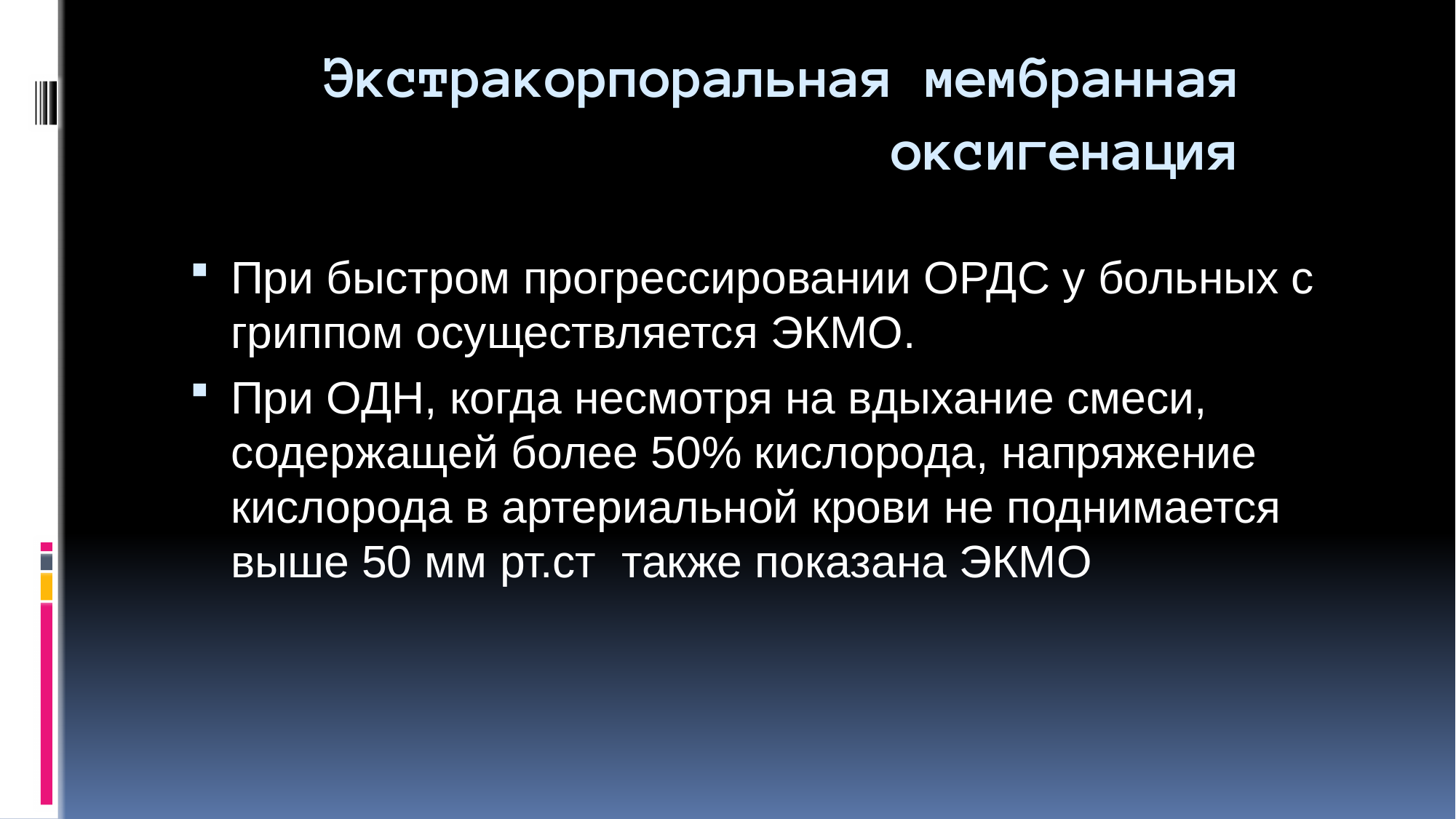

# Экстракорпоральная мембранная оксигенация
При быстром прогрессировании ОРДС у больных с гриппом осуществляется ЭКМО.
При ОДН, когда несмотря на вдыхание смеси, содержащей более 50% кислорода, напряжение кислорода в артериальной крови не поднимается выше 50 мм рт.ст  также показана ЭКМО